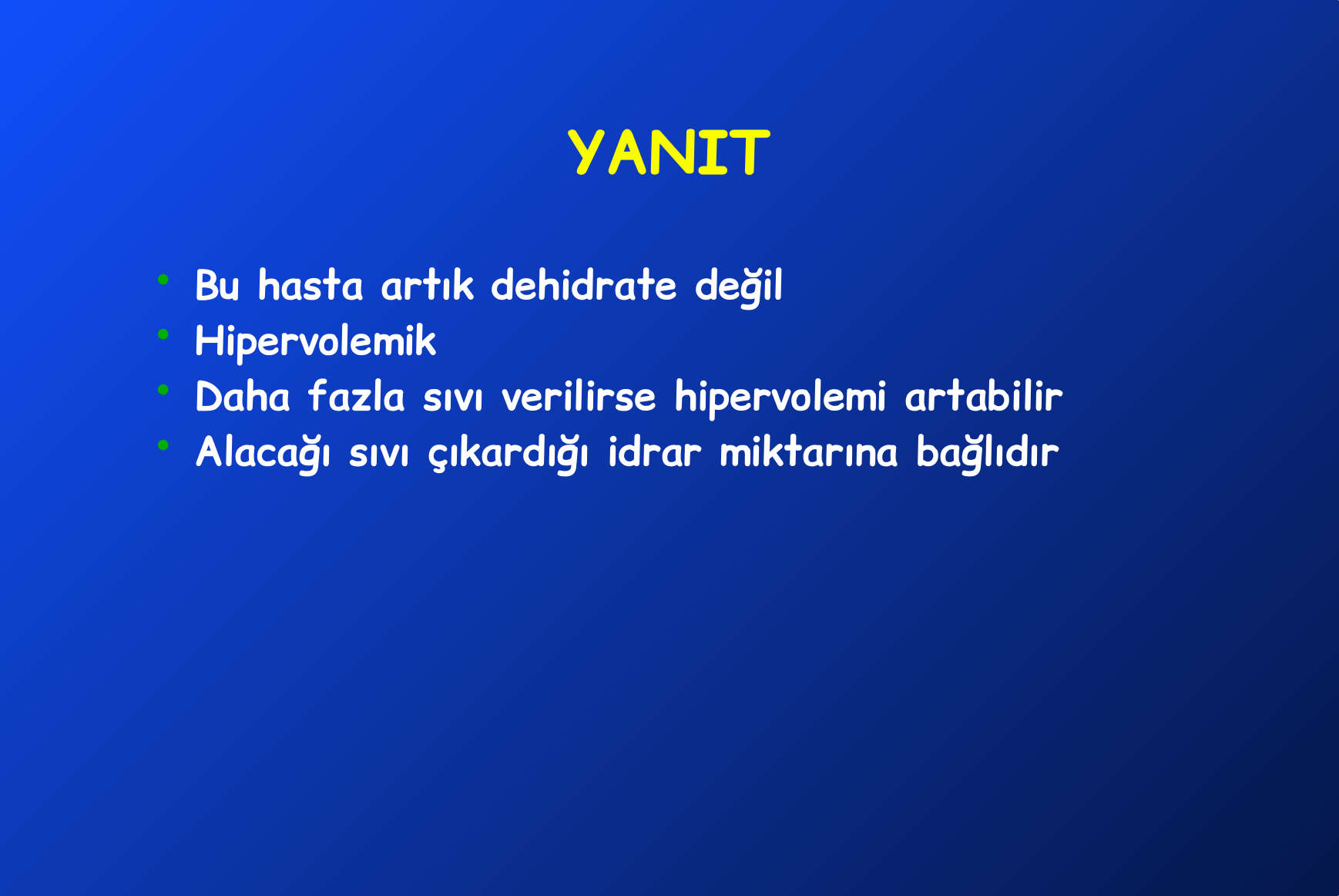

# YANIT
Bu hasta artık dehidrate değil
Hipervolemik
Daha fazla sıvı verilirse hipervolemi artabilir
Alacağı sıvı çıkardığı idrar miktarına bağlıdır